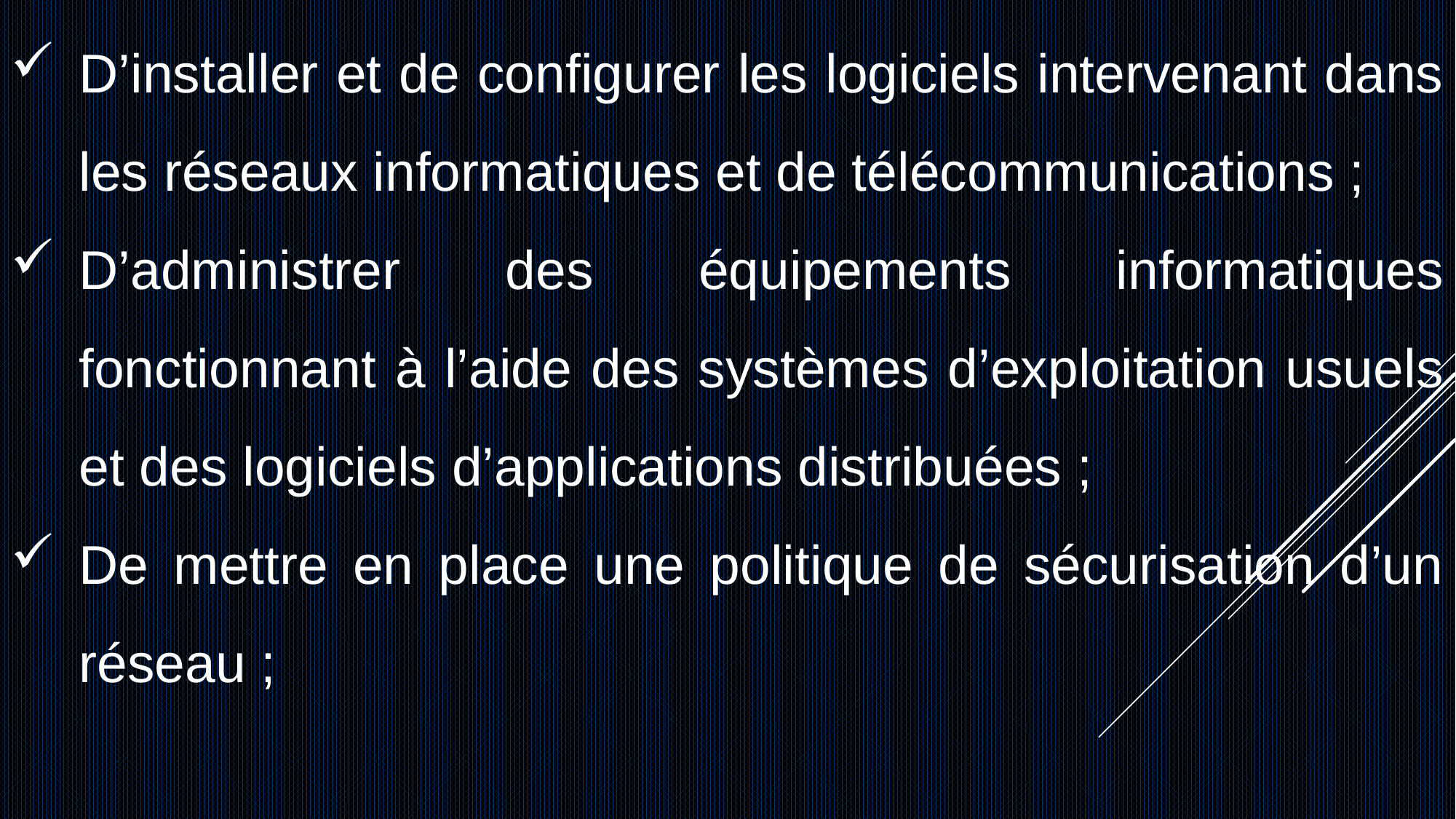

D’installer et de configurer les logiciels intervenant dans les réseaux informatiques et de télécommunications ;
D’administrer des équipements informatiques fonctionnant à l’aide des systèmes d’exploitation usuels et des logiciels d’applications distribuées ;
De mettre en place une politique de sécurisation d’un réseau ;